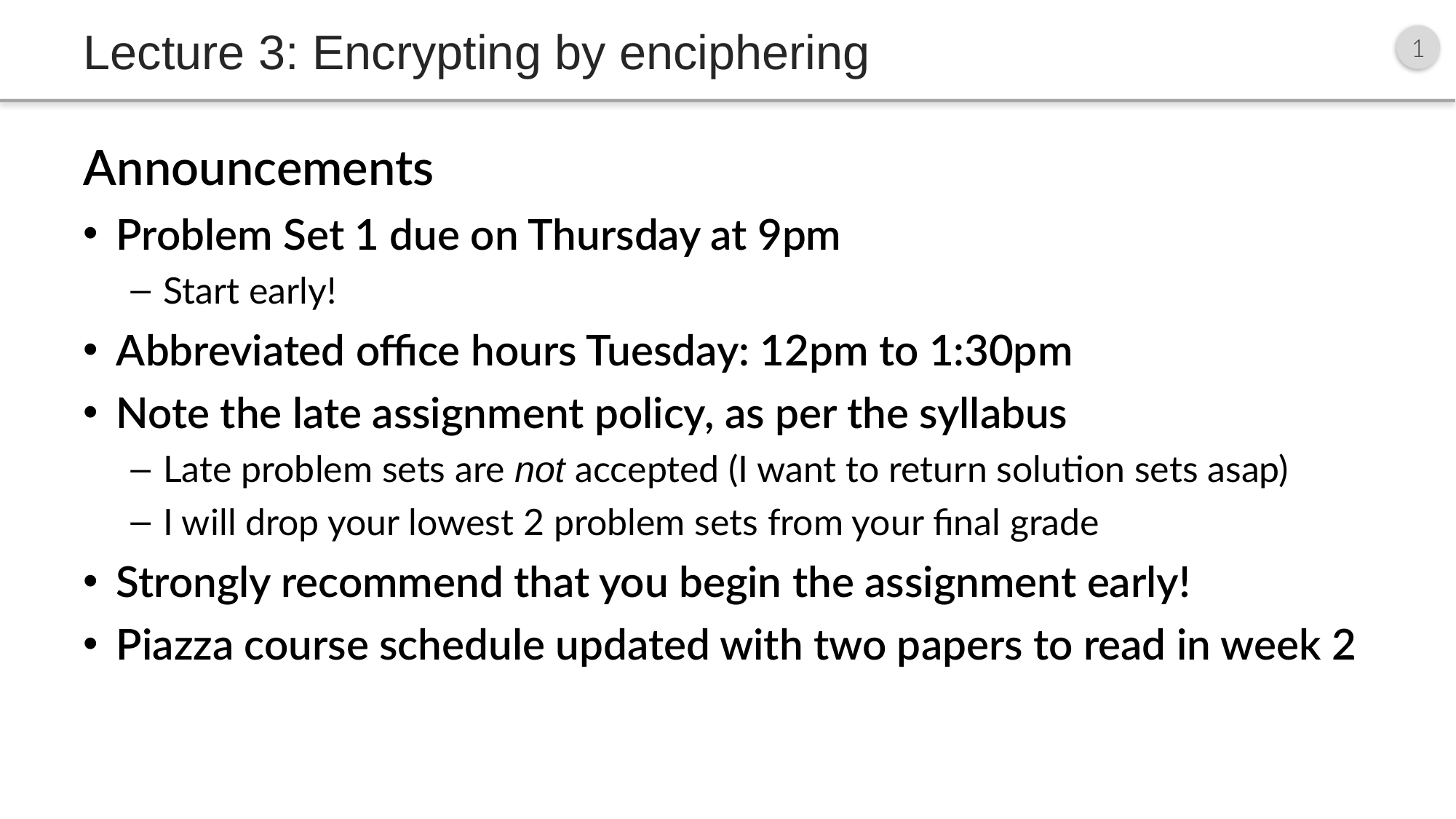

# Lecture 3: Encrypting by enciphering
Announcements
Problem Set 1 due on Thursday at 9pm
Start early!
Abbreviated office hours Tuesday: 12pm to 1:30pm
Note the late assignment policy, as per the syllabus
Late problem sets are not accepted (I want to return solution sets asap)
I will drop your lowest 2 problem sets from your final grade
Strongly recommend that you begin the assignment early!
Piazza course schedule updated with two papers to read in week 2